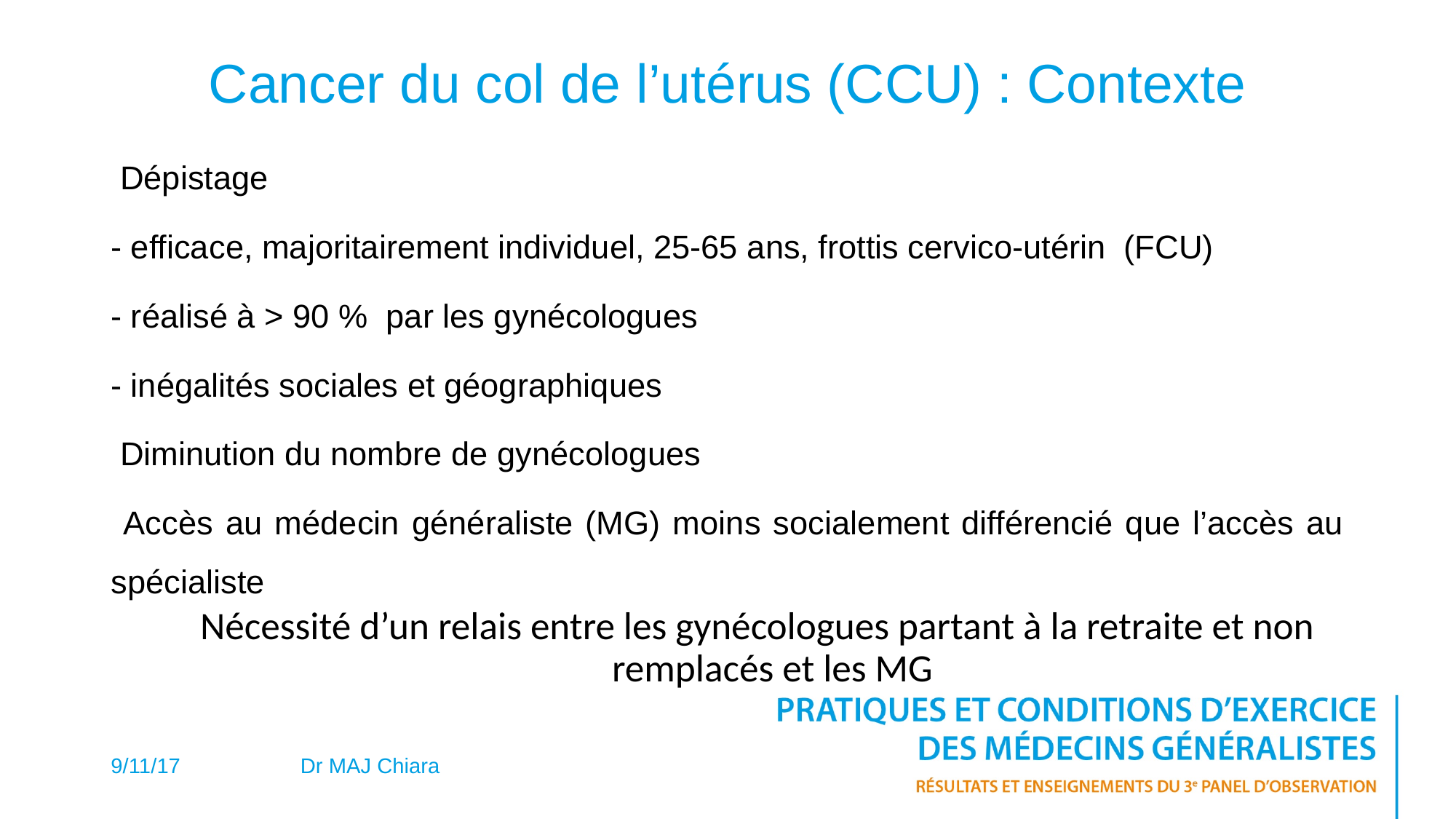

# Cancer du col de l’utérus (CCU) : Contexte
 Dépistage
- efficace, majoritairement individuel, 25-65 ans, frottis cervico-utérin  (FCU)
- réalisé à > 90 %  par les gynécologues
- inégalités sociales et géographiques
 Diminution du nombre de gynécologues
 Accès au médecin généraliste (MG) moins socialement différencié que l’accès au spécialiste
Nécessité d’un relais entre les gynécologues partant à la retraite et non remplacés et les MG

9/11/17
Dr MAJ Chiara